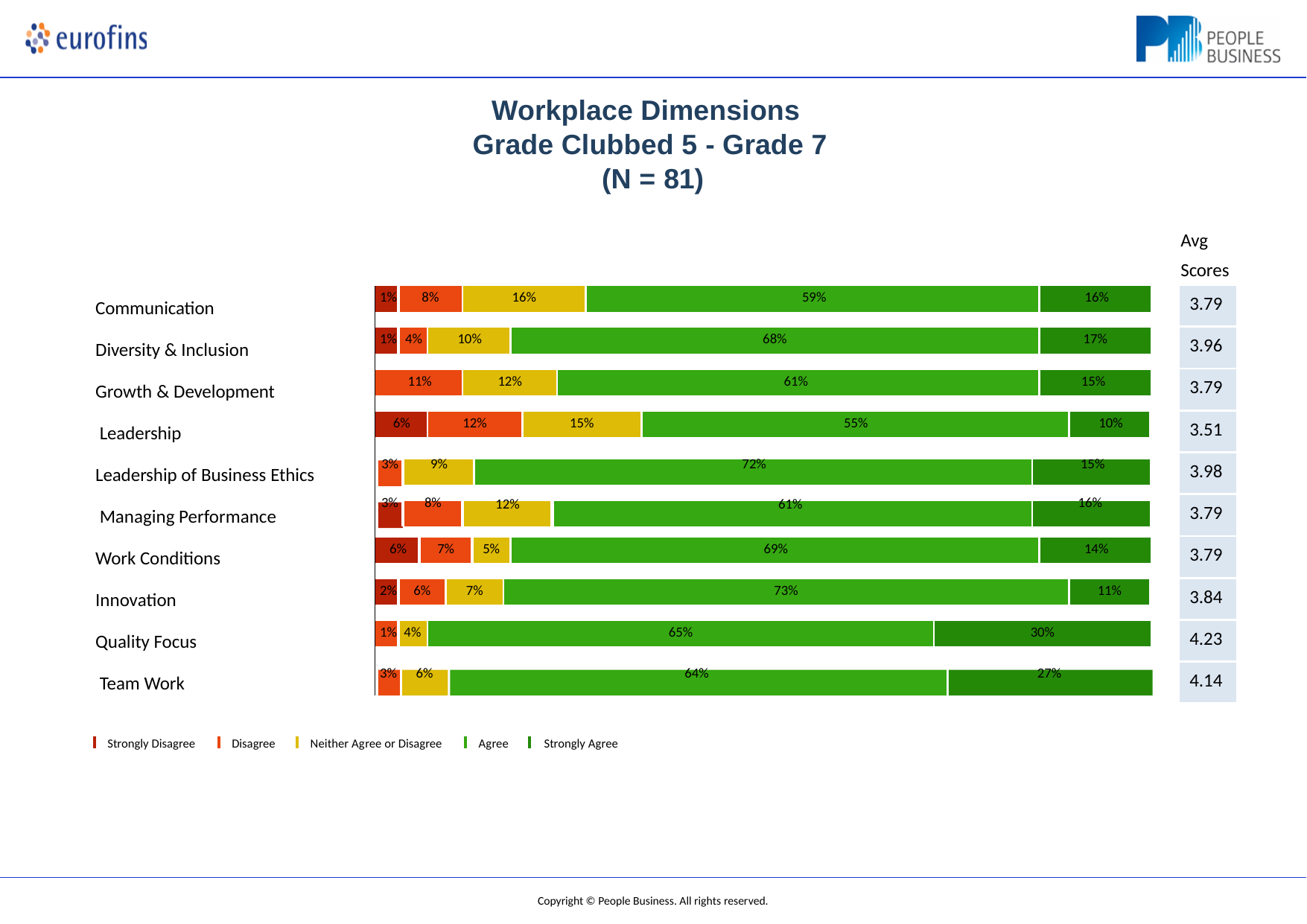

# Workplace Dimensions  Grade Clubbed 5 - Grade 7
(N = 81)
Avg  Scores
| 1% | 8% |  |  |  |  | 16% |  |  |  |  |  | 59% |  |  |  |  | 16% |  |
| --- | --- | --- | --- | --- | --- | --- | --- | --- | --- | --- | --- | --- | --- | --- | --- | --- | --- | --- |
|  |  |  |  |  |  |  |  |  |  |  |  |  |  |  |  |  |  |  |
| 1% | 4% |  |  | 10% |  |  |  |  | 68% |  |  |  |  |  |  |  | 17% |  |
|  |  |  |  |  |  |  |  |  |  |  |  |  |  |  |  |  |  |  |
| 11% |  |  |  |  |  | 12% |  |  |  |  | 61% |  |  |  |  |  | 15% |  |
|  |  |  |  |  |  |  |  |  |  |  |  |  |  |  |  |  |  |  |
| 6% |  |  |  | 12% |  |  |  |  |  | 15% |  |  | 55% |  |  |  |  | 10% |
| 3% 3% |  | 9% 8% |  |  |  |  | 12% |  |  |  |  |  |  | 72% | 61% |  |  | 15% 16% |
| 6% |  |  | 7% |  |  |  | 5% |  | 69% |  |  |  |  |  |  |  | 14% |  |
|  |  |  |  |  |  |  |  |  |  |  |  |  |  |  |  |  |  |  |
| 2% | 6% |  |  |  | 7% |  |  | 73% |  |  |  |  |  |  |  |  |  | 11% |
|  |  |  |  |  |  |  |  |  |  |  |  |  |  |  |  |  |  |  |
| 1% | 4% |  |  | 65% |  |  |  |  |  |  |  |  |  |  |  | 30% |  |  |
| 3% |  | 6% |  |  |  |  |  |  |  |  |  |  | 64% |  |  | 27% |  |  |
| 3.79 |
| --- |
| 3.96 |
| 3.79 |
| 3.51 |
| 3.98 |
| 3.79 |
| 3.79 |
| 3.84 |
| 4.23 |
| 4.14 |
Communication
Diversity & Inclusion  Growth & Development  Leadership
Leadership of Business Ethics  Managing Performance  Work Conditions
Innovation  Quality Focus  Team Work
|  |  |  |  |  |
| --- | --- | --- | --- | --- |
|  |  |  |  |  |
|  |  |  |  |  |

Strongly Disagree
Disagree
Neither Agree or Disagree
Agree	Strongly Agree

Copyright © People Business. All rights reserved.